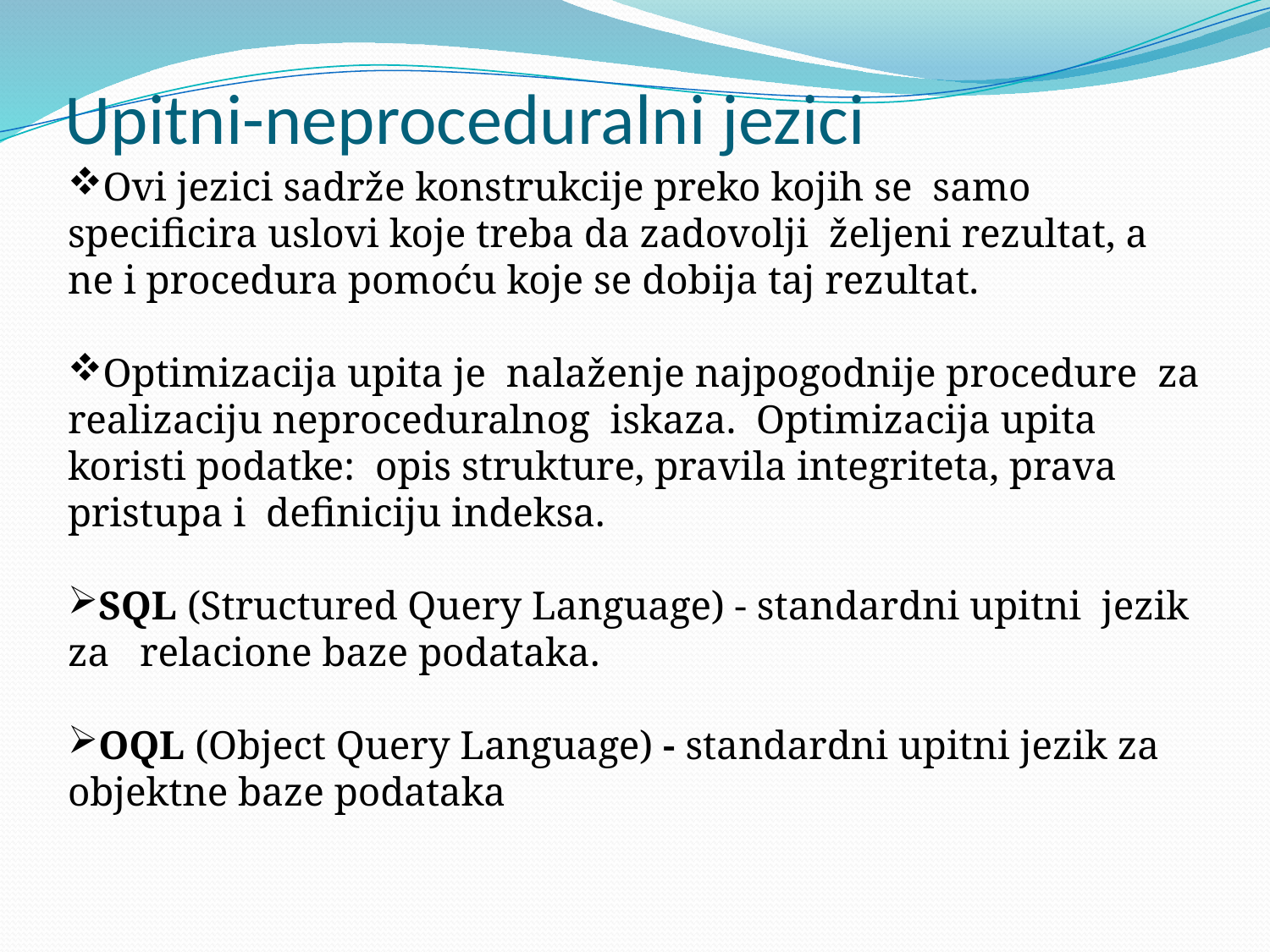

# Upitni-neproceduralni jezici
Ovi jezici sadrže konstrukcije preko kojih se  samo specificira uslovi koje treba da zadovolji  željeni rezultat, a ne i procedura pomoću koje se dobija taj rezultat.

Optimizacija upita je  nalaženje najpogodnije procedure  za realizaciju neproceduralnog  iskaza.  Optimizacija upita koristi podatke:  opis strukture, pravila integriteta, prava pristupa i  definiciju indeksa.

SQL (Structured Query Language) - standardni upitni  jezik za   relacione baze podataka.

OQL (Object Query Language) - standardni upitni jezik za objektne baze podataka